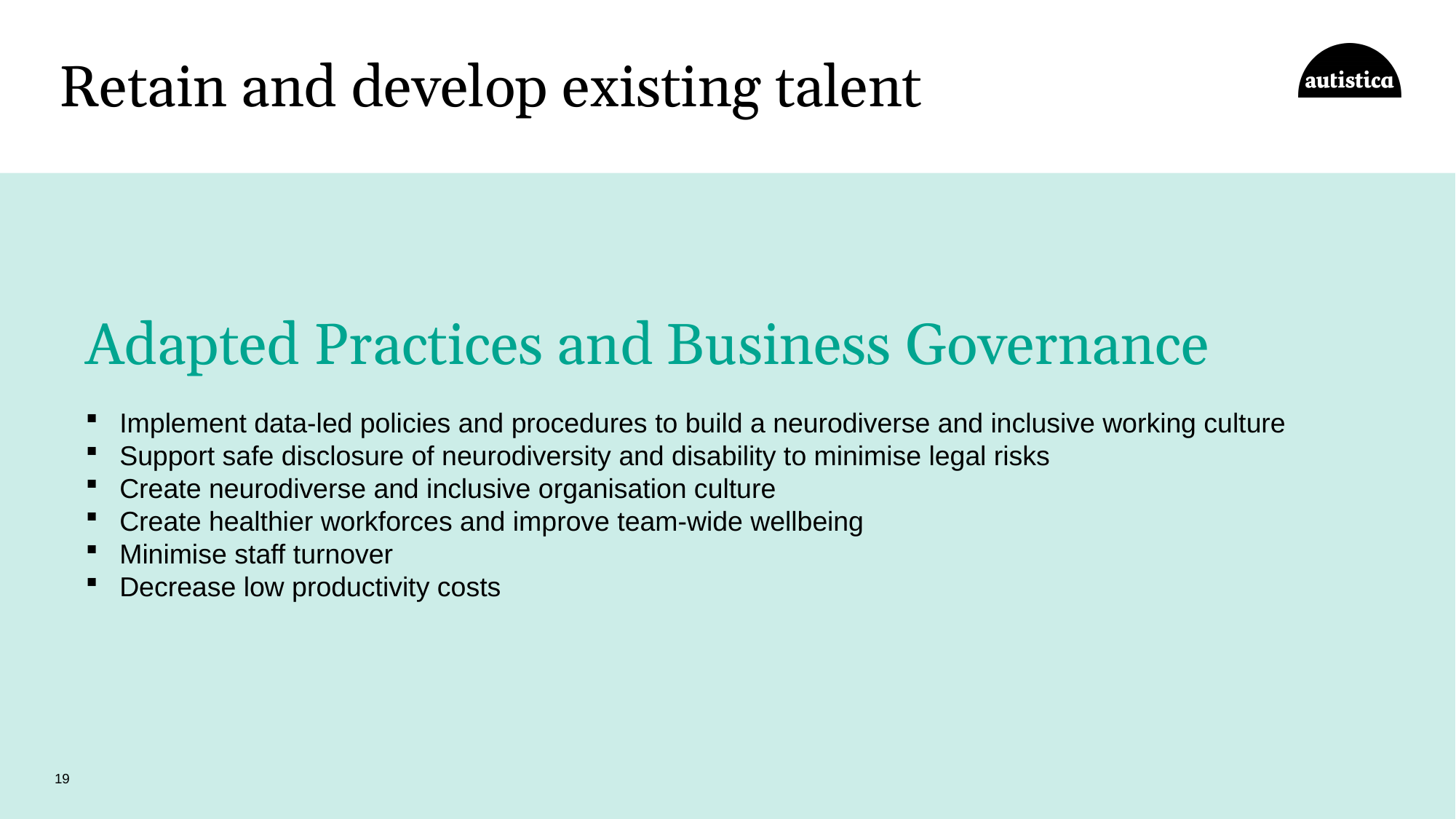

Retain and develop existing talent
Adapted Practices and Business Governance
Implement data-led policies and procedures to build a neurodiverse and inclusive working culture
Support safe disclosure of neurodiversity and disability to minimise legal risks
Create neurodiverse and inclusive organisation culture
Create healthier workforces and improve team-wide wellbeing
Minimise staff turnover
Decrease low productivity costs

19